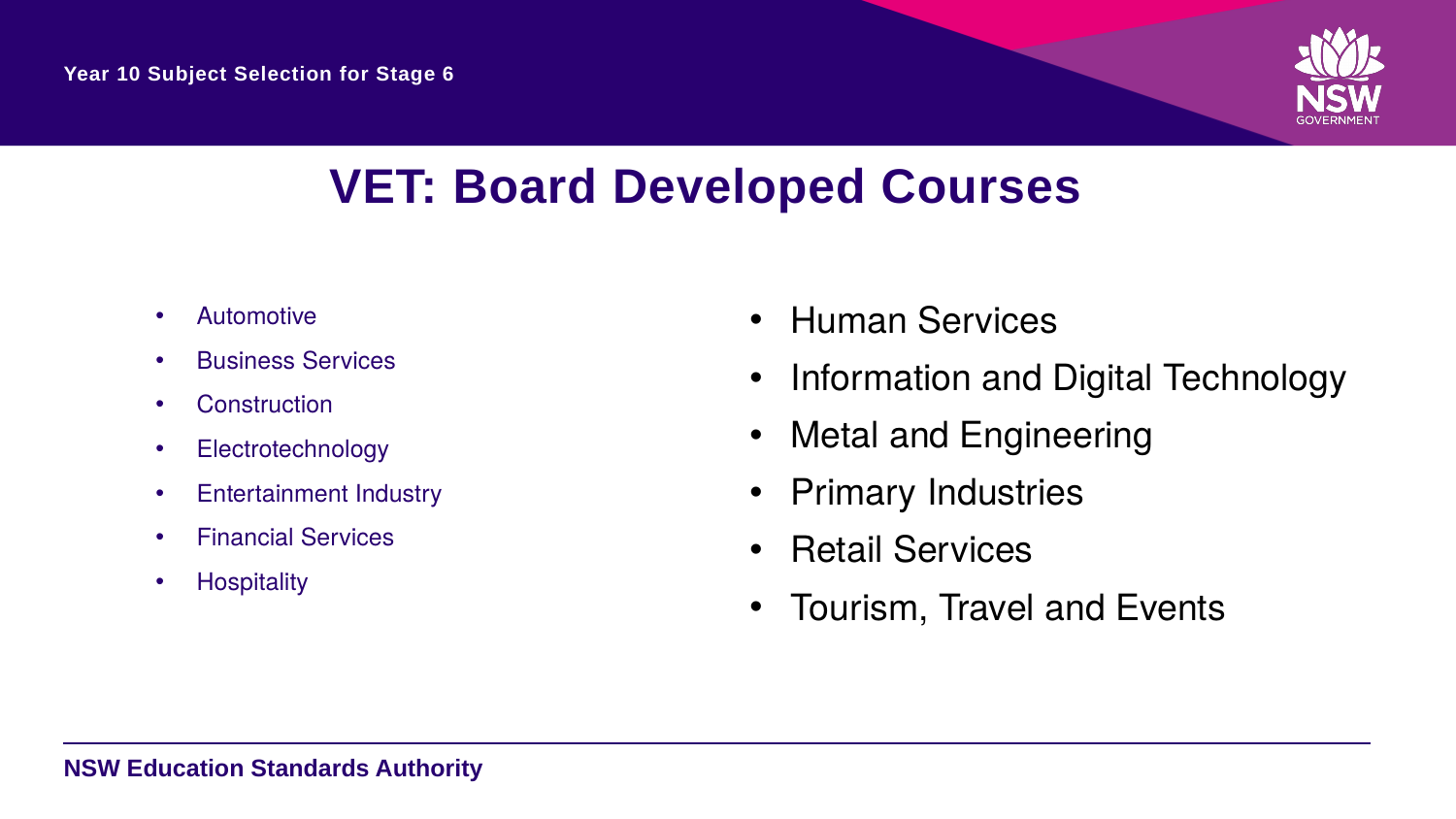

Year 10 Subject Selection for Stage 6

VET: Board Developed Courses
Human Services
Information and Digital Technology
Metal and Engineering
Primary Industries
Retail Services
Tourism, Travel and Events
Automotive
Business Services
Construction
Electrotechnology
Entertainment Industry
Financial Services
Hospitality